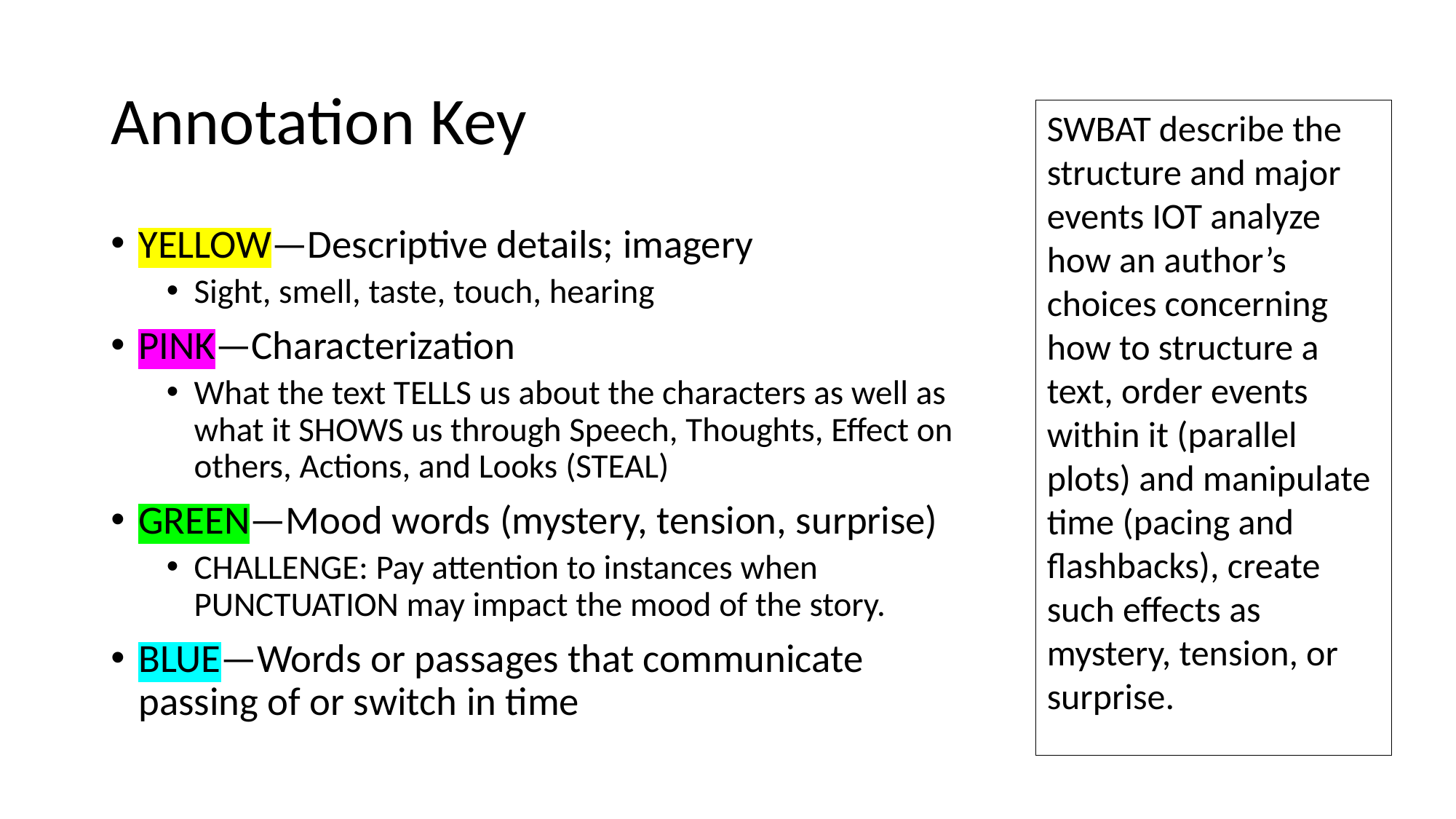

# Annotation Key
SWBAT describe the structure and major events IOT analyze how an author’s choices concerning how to structure a text, order events within it (parallel plots) and manipulate time (pacing and flashbacks), create such effects as mystery, tension, or surprise.

YELLOW—Descriptive details; imagery
Sight, smell, taste, touch, hearing
PINK—Characterization
What the text TELLS us about the characters as well as what it SHOWS us through Speech, Thoughts, Effect on others, Actions, and Looks (STEAL)
GREEN—Mood words (mystery, tension, surprise)
CHALLENGE: Pay attention to instances when PUNCTUATION may impact the mood of the story.
BLUE—Words or passages that communicate passing of or switch in time